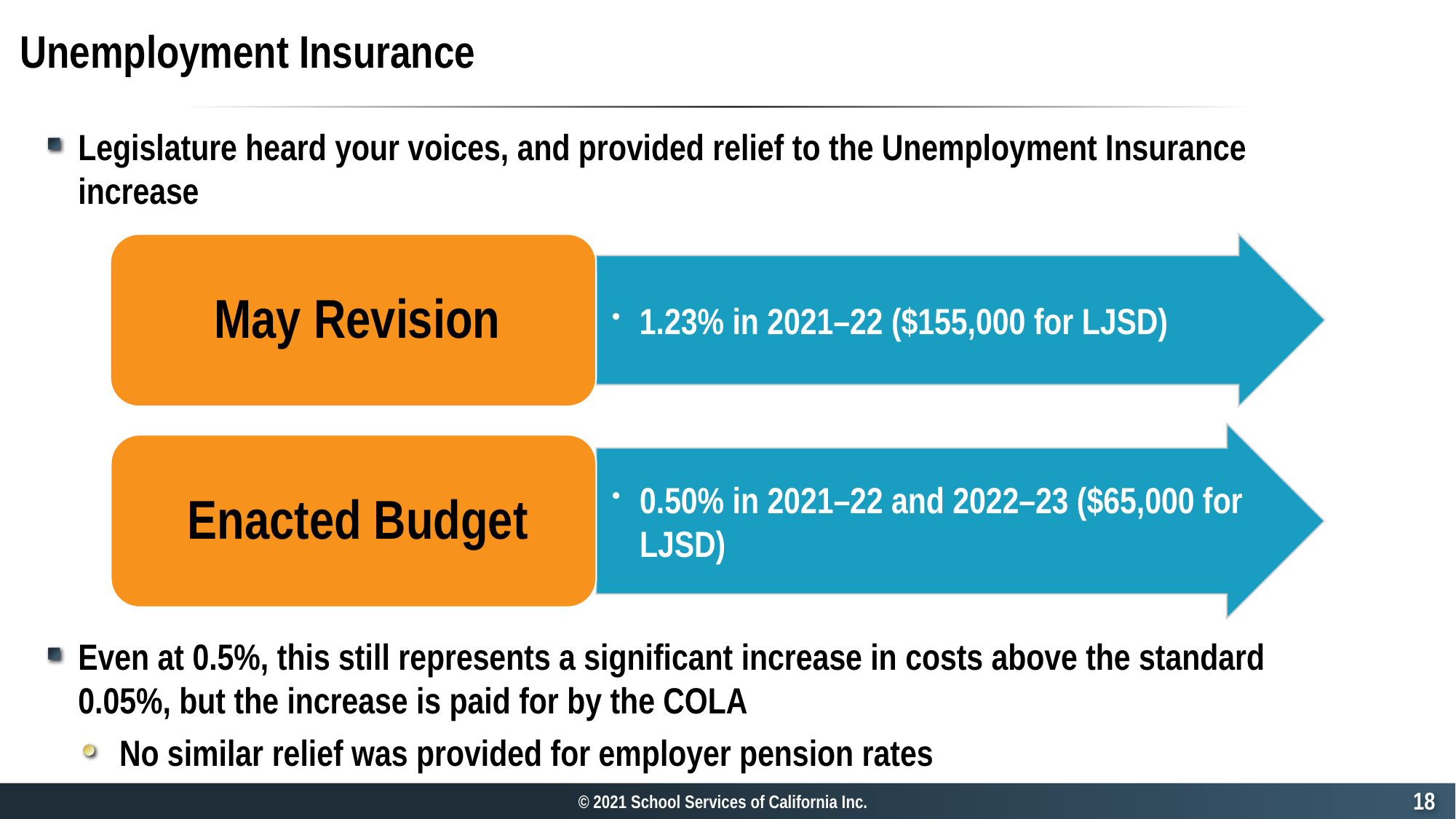

# Unemployment Insurance
Legislature heard your voices, and provided relief to the Unemployment Insurance increase

Even at 0.5%, this still represents a significant increase in costs above the standard 0.05%, but the increase is paid for by the COLA
No similar relief was provided for employer pension rates

1.23% in 2021–22 ($155,000 for LJSD)
May Revision
0.50% in 2021–22 and 2022–23 ($65,000 for LJSD)
Enacted Budget
18
© 2021 School Services of California Inc.